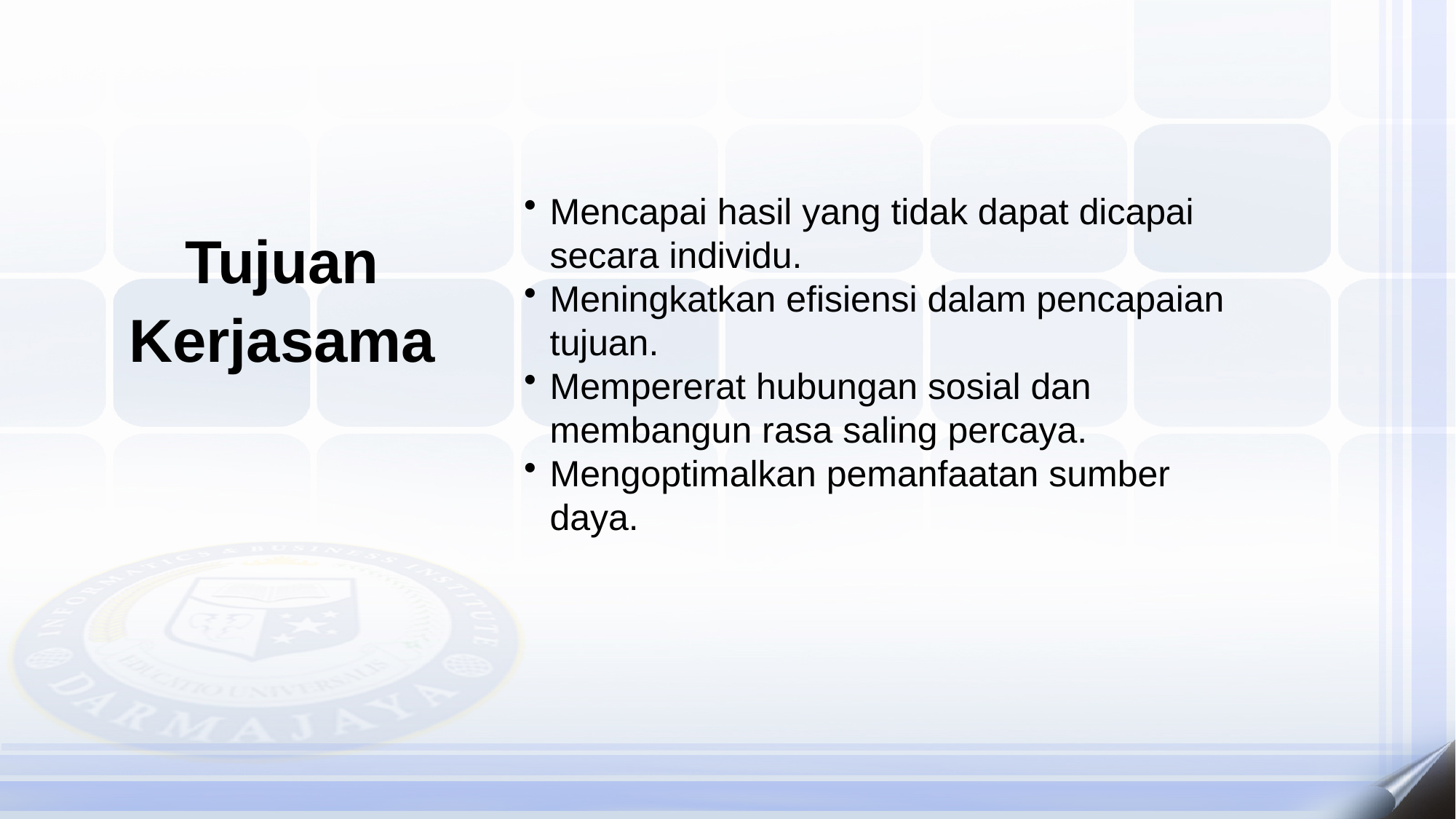

Mencapai hasil yang tidak dapat dicapai secara individu.
Meningkatkan efisiensi dalam pencapaian tujuan.
Mempererat hubungan sosial dan membangun rasa saling percaya.
Mengoptimalkan pemanfaatan sumber daya.
Tujuan Kerjasama